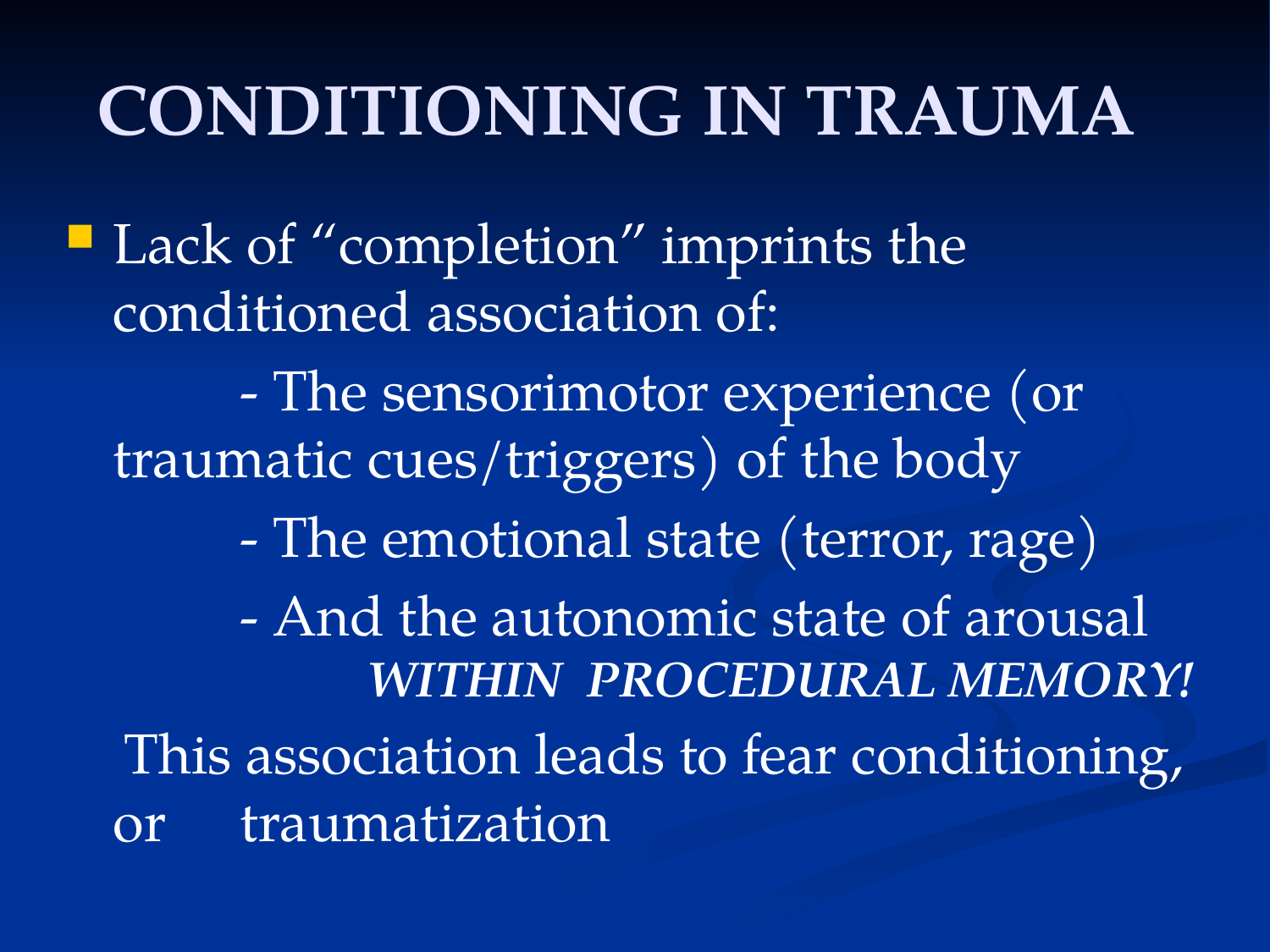

# CONDITIONING IN TRAUMA
Lack of “completion” imprints the conditioned association of:
		- The sensorimotor experience (or traumatic cues/triggers) of the body
		- The emotional state (terror, rage)
		- And the autonomic state of arousal 		WITHIN  PROCEDURAL MEMORY!
	 This association leads to fear conditioning, or 	traumatization